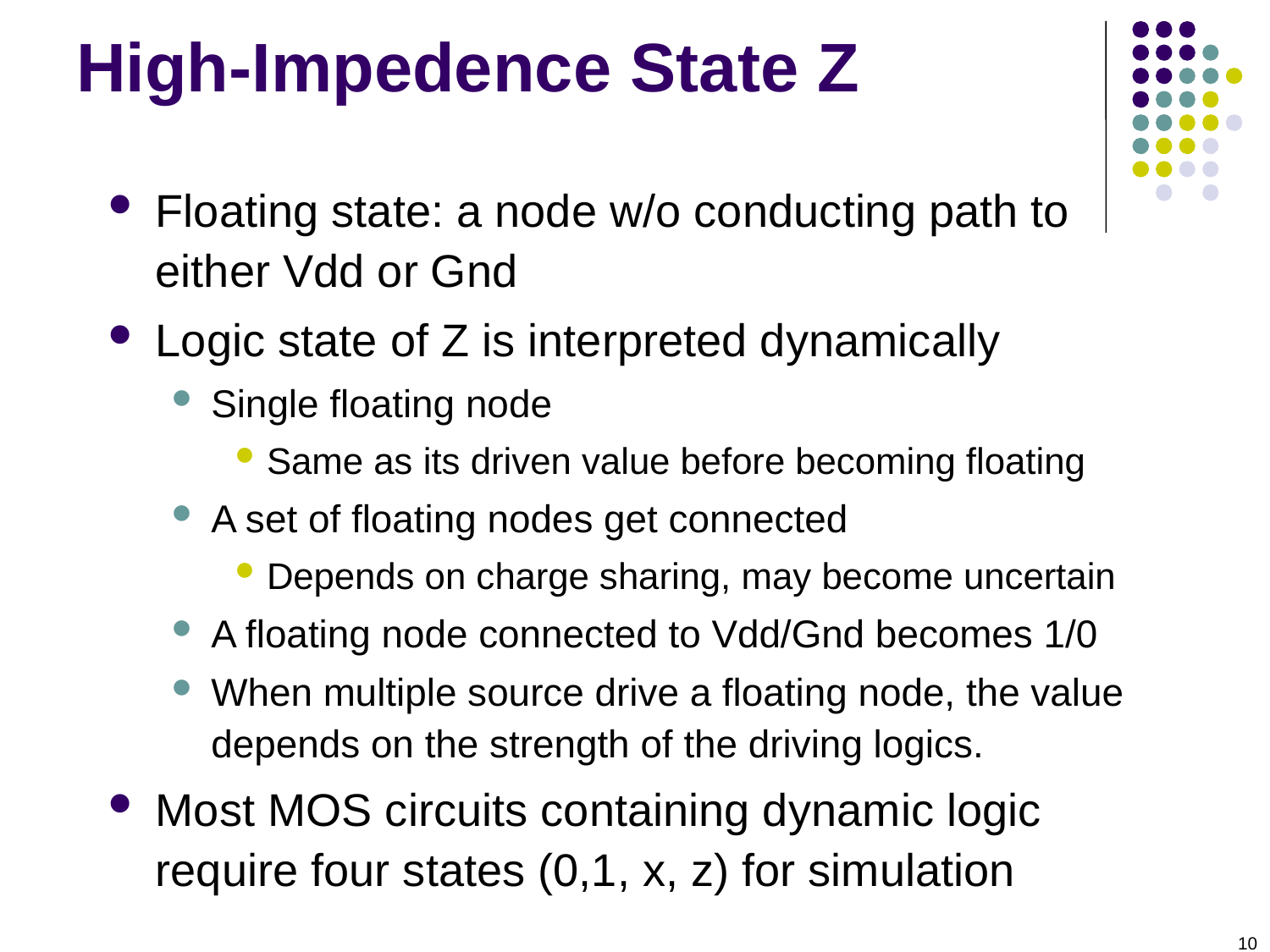

# High-Impedence State Z
Floating state: a node w/o conducting path to either Vdd or Gnd
Logic state of Z is interpreted dynamically
Single floating node
Same as its driven value before becoming floating
A set of floating nodes get connected
Depends on charge sharing, may become uncertain
A floating node connected to Vdd/Gnd becomes 1/0
When multiple source drive a floating node, the value depends on the strength of the driving logics.
Most MOS circuits containing dynamic logic require four states (0,1, x, z) for simulation
10